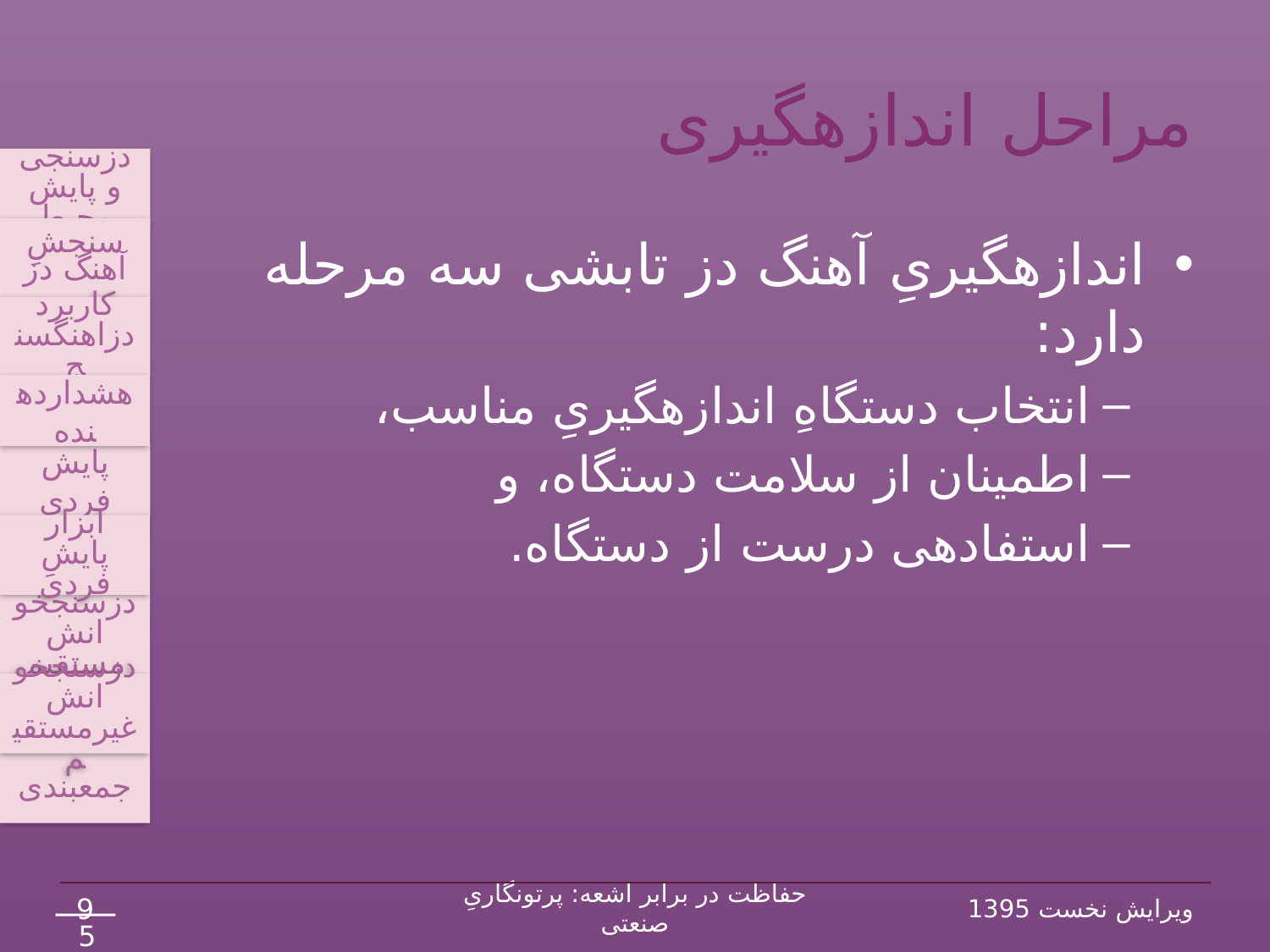

# مراحل اندازه‏گیری
دزسنجی و پایش محیط
سنجشِ آهنگ دز
کاربرد دزاهنگ‏سنج
پایش فردی
ابزار پایشِ فردی
جمع‏بندی
هشداردهنده
دزسنج‏خوانش غیرمستقیم
دزسنج‏خوانش مستقیم
اندازه‏گیریِ آهنگ دز تابشی سه مرحله دارد:
انتخاب دستگاهِ اندازه‏گیریِ مناسب،
اطمینان از سلامت دستگاه، و
استفاده‏ی درست از دستگاه.
9
حفاظت در برابر اشعه: پرتونگاریِ صنعتی
ویرایش نخست 1395
54